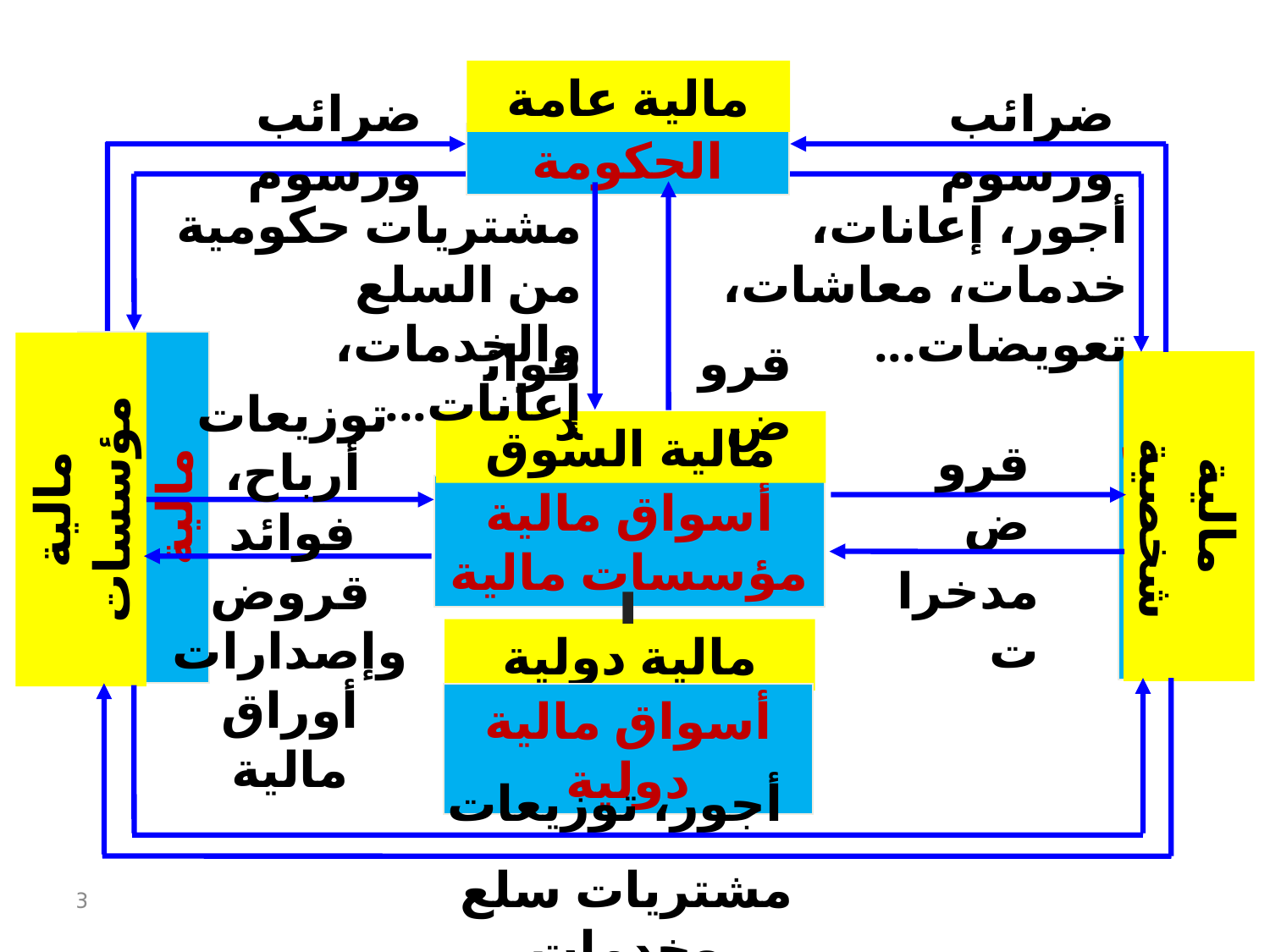

مالية عامة
ضرائب ورسوم
ضرائب ورسوم
الحكومة

مشتريات حكومية من السلع والخدمات، إعانات...
أجور، إعانات، خدمات، معاشات، تعويضات...
فوائد
قروض
توزيعات أرباح، فوائد
مالية السوق
قروض
مؤسسات غير مالية
مالية مؤسسات
أسواق مالية
مؤسسات مالية
الأسر
مالية شخصية

مدخرات
قروض وإصدارات أوراق مالية

مالية دولية

أسواق مالية دولية

أجور، توزيعات

مشتريات سلع وخدمات

3